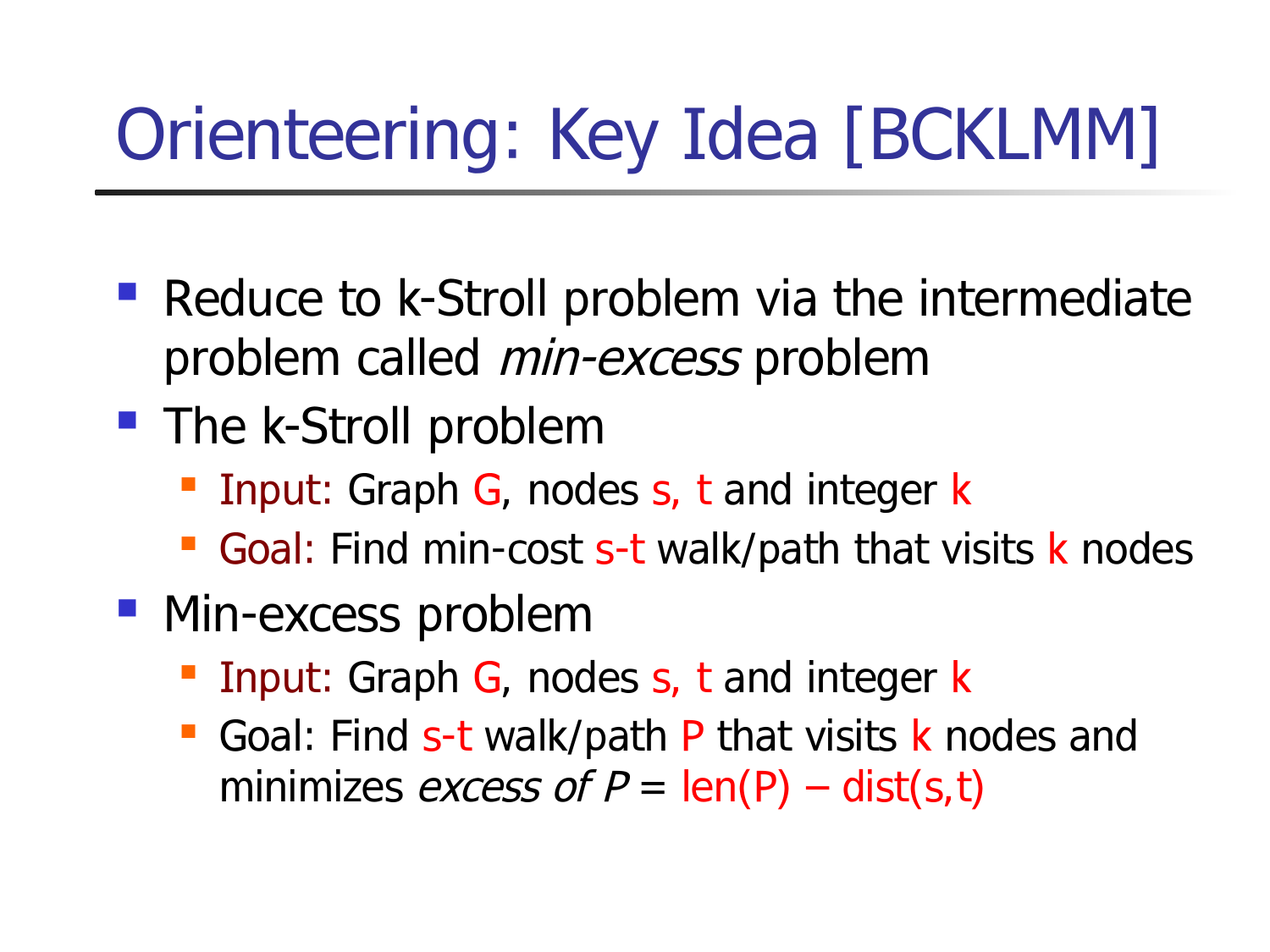

# Orienteering: Key Idea [BCKLMM]
Reduce to k-Stroll problem via the intermediate problem called min-excess problem
The k-Stroll problem
Input: Graph G, nodes s, t and integer k
Goal: Find min-cost s-t walk/path that visits k nodes
Min-excess problem
Input: Graph G, nodes s, t and integer k
Goal: Find s-t walk/path P that visits k nodes and minimizes excess of P = len(P) – dist(s,t)